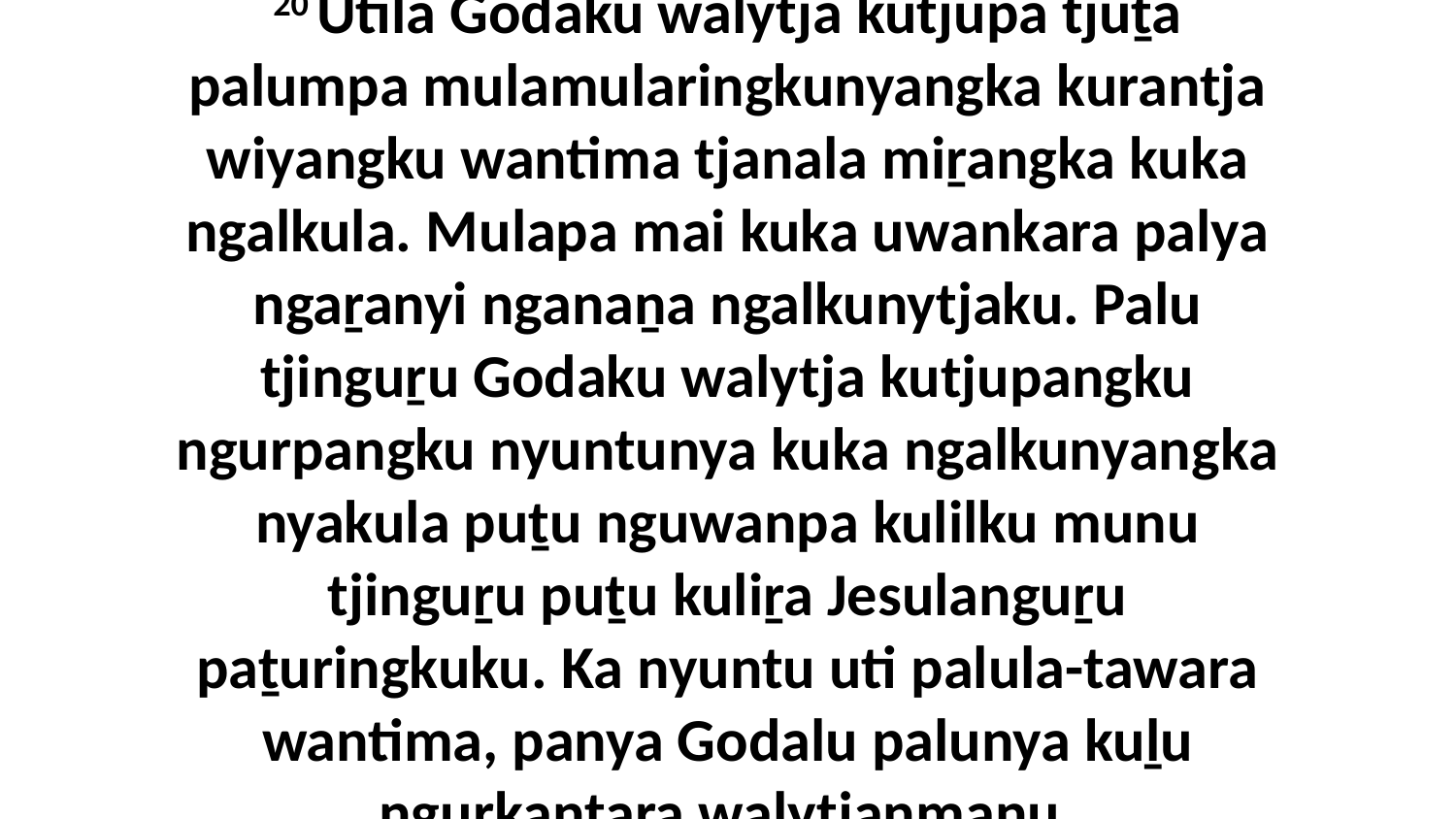

20 Utila Godaku walytja kutjupa tjuṯa palumpa mulamularingkunyangka kurantja wiyangku wantima tjanala miṟangka kuka ngalkula. Mulapa mai kuka uwankara palya ngaṟanyi nganaṉa ngalkunytjaku. Palu tjinguṟu Godaku walytja kutjupangku ngurpangku nyuntunya kuka ngalkunyangka nyakula puṯu nguwanpa kulilku munu tjinguṟu puṯu kuliṟa Jesulanguṟu paṯuringkuku. Ka nyuntu uti palula-tawara wantima, panya Godalu palunya kuḻu ngurkantaṟa walytjanmanu.